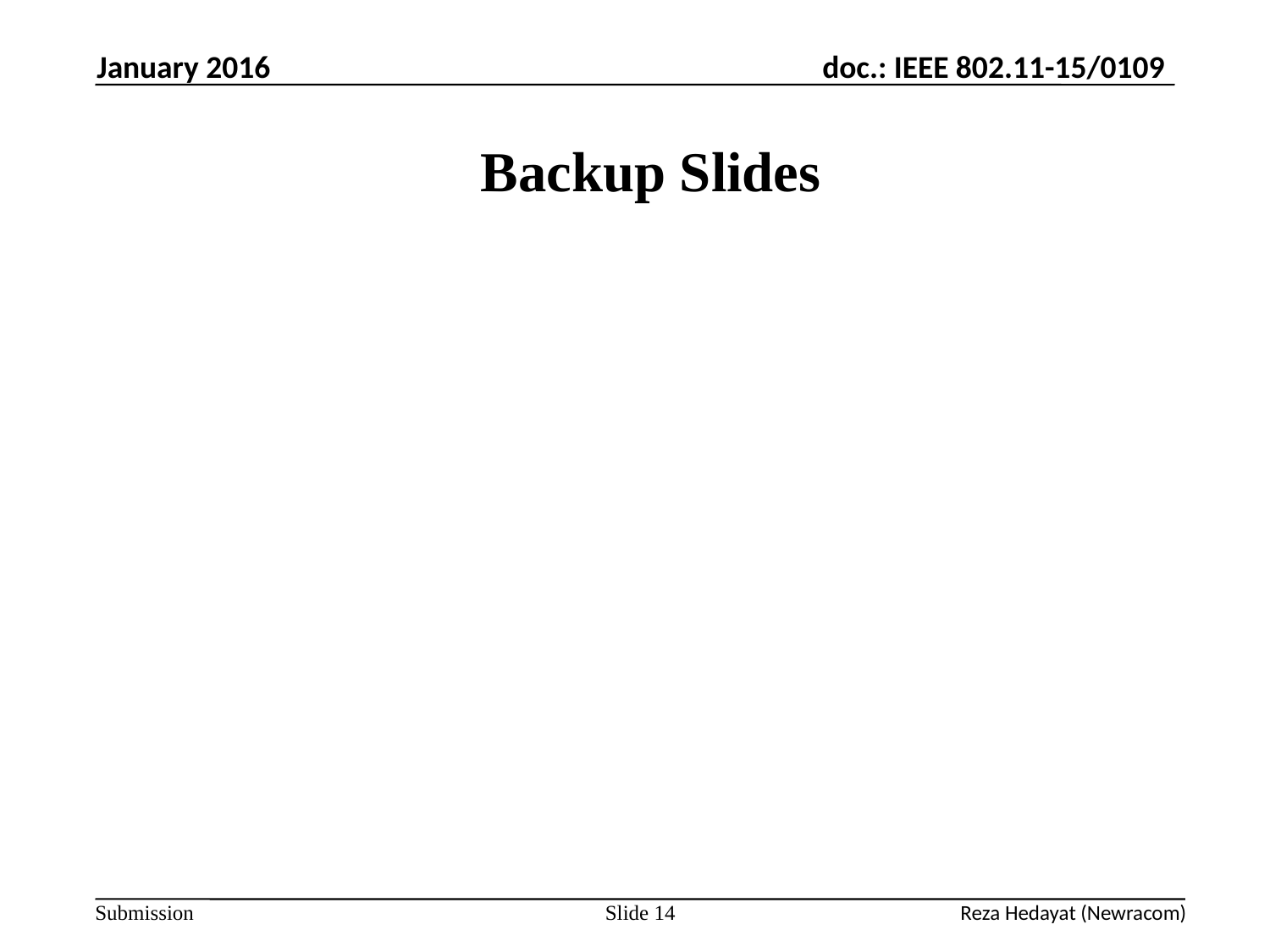

January 2016
# Backup Slides
Slide 14
Reza Hedayat (Newracom)